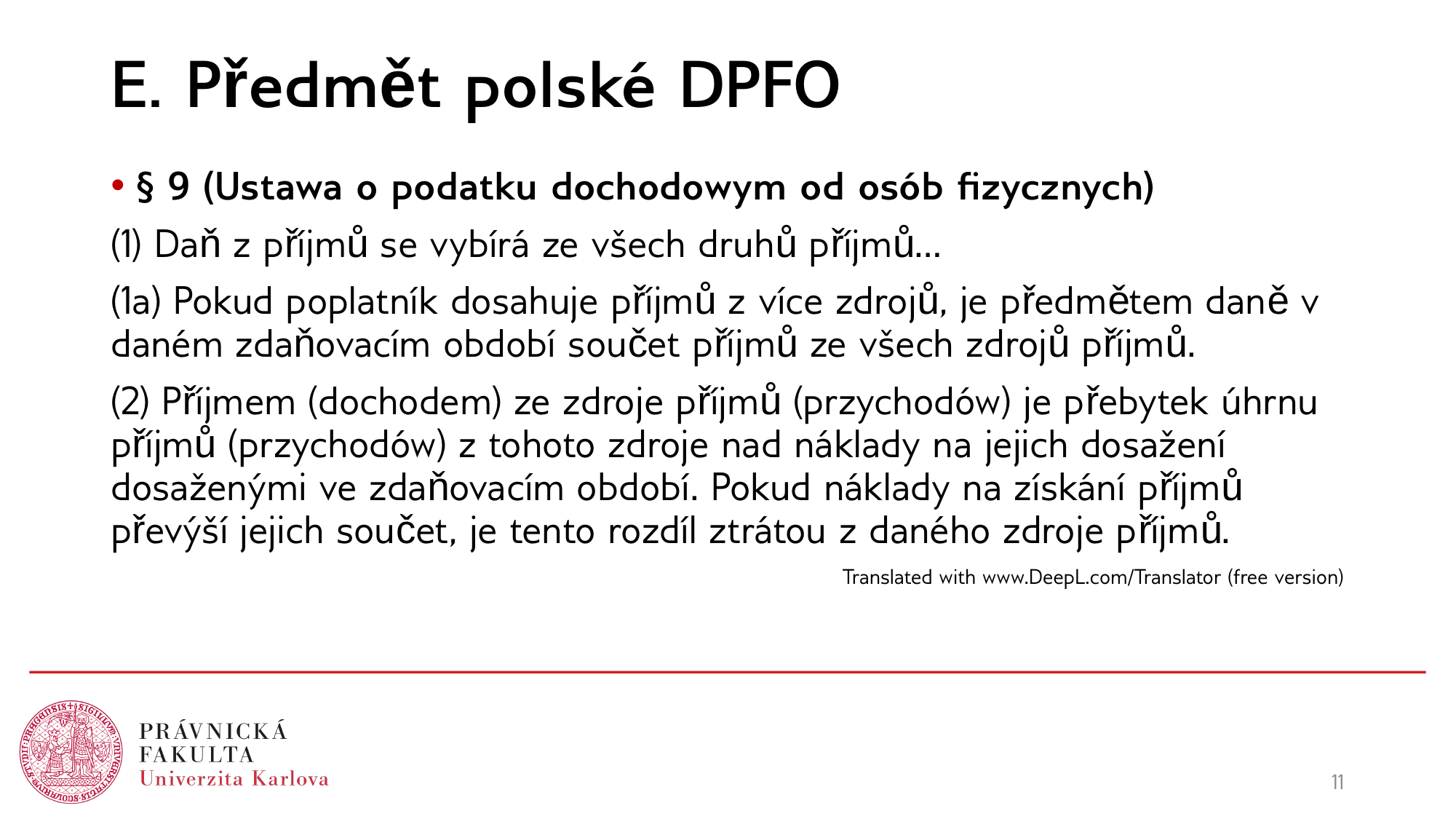

# E. Předmět polské DPFO
§ 9 (Ustawa o podatku dochodowym od osób fizycznych)
(1) Daň z příjmů se vybírá ze všech druhů příjmů…
(1a) Pokud poplatník dosahuje příjmů z více zdrojů, je předmětem daně v daném zdaňovacím období součet příjmů ze všech zdrojů příjmů.
(2) Příjmem (dochodem) ze zdroje příjmů (przychodów) je přebytek úhrnu příjmů (przychodów) z tohoto zdroje nad náklady na jejich dosažení dosaženými ve zdaňovacím období. Pokud náklady na získání příjmů převýší jejich součet, je tento rozdíl ztrátou z daného zdroje příjmů.
Translated with www.DeepL.com/Translator (free version)
11